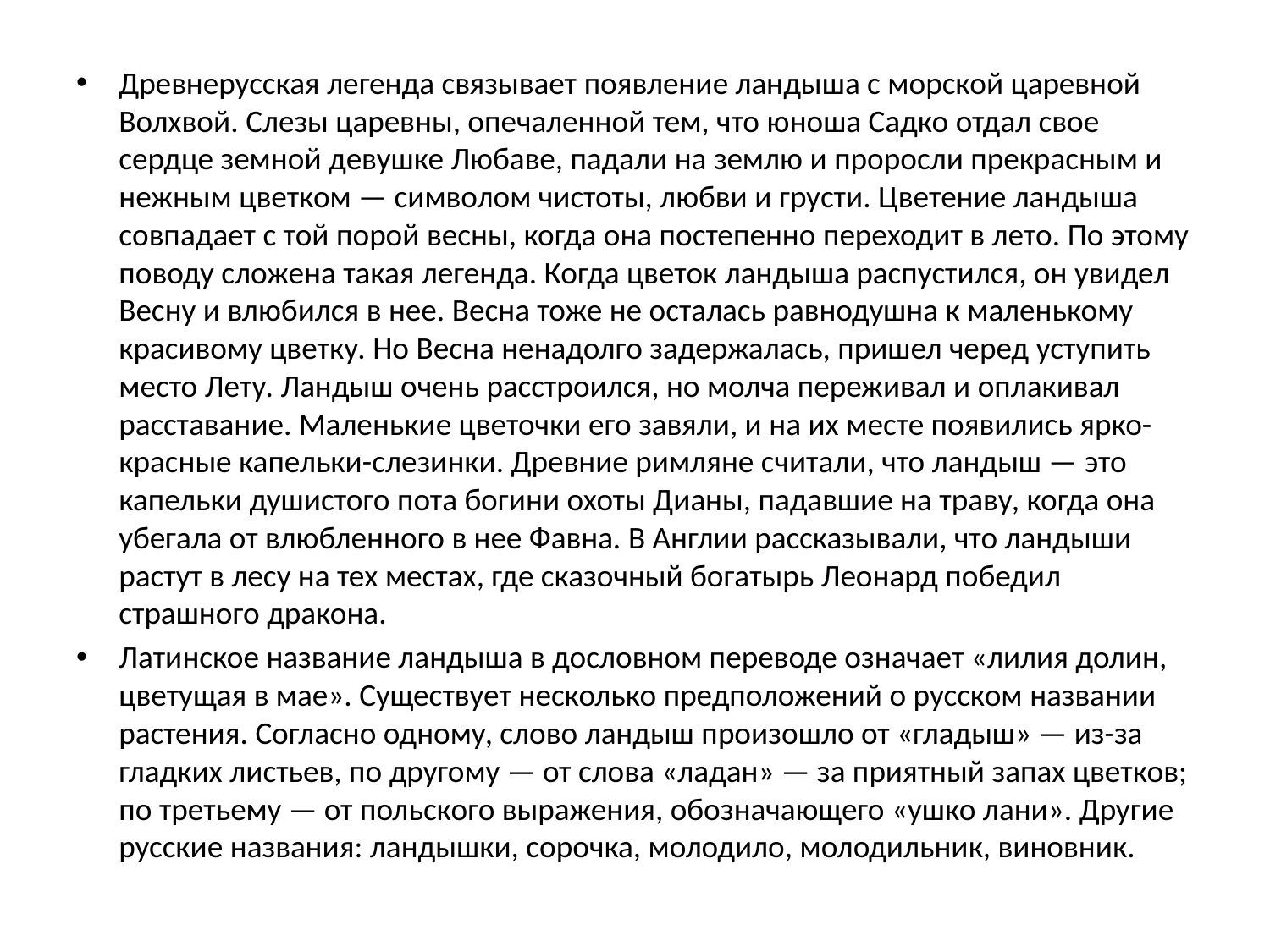

Древнерусская легенда связывает появление ландыша с морской царевной Волхвой. Слезы царевны, опечаленной тем, что юноша Садко отдал свое сердце земной девушке Любаве, падали на землю и проросли прекрасным и нежным цветком — символом чистоты, любви и грусти. Цветение ландыша совпадает с той порой весны, когда она постепенно переходит в лето. По этому поводу сложена такая легенда. Когда цветок ландыша распустился, он увидел Весну и влюбился в нее. Весна тоже не осталась равнодушна к маленькому красивому цветку. Но Весна ненадолго задержалась, пришел черед уступить место Лету. Ландыш очень расстроился, но молча переживал и оплакивал расставание. Маленькие цветочки его завяли, и на их месте появились ярко-красные капельки-слезинки. Древние римляне считали, что ландыш — это капельки душистого пота богини охоты Дианы, падавшие на траву, когда она убегала от влюбленного в нее Фавна. В Англии рассказывали, что ландыши растут в лесу на тех местах, где сказочный богатырь Леонард победил страшного дракона.
Латинское название ландыша в дословном переводе означает «лилия долин, цветущая в мае». Существует несколько предположений о русском названии растения. Согласно одному, слово ландыш произошло от «гладыш» — из-за гладких листьев, по другому — от слова «ладан» — за приятный запах цветков; по третьему — от польского выражения, обозначающего «ушко лани». Другие русские названия: ландышки, сорочка, молодило, молодильник, виновник.